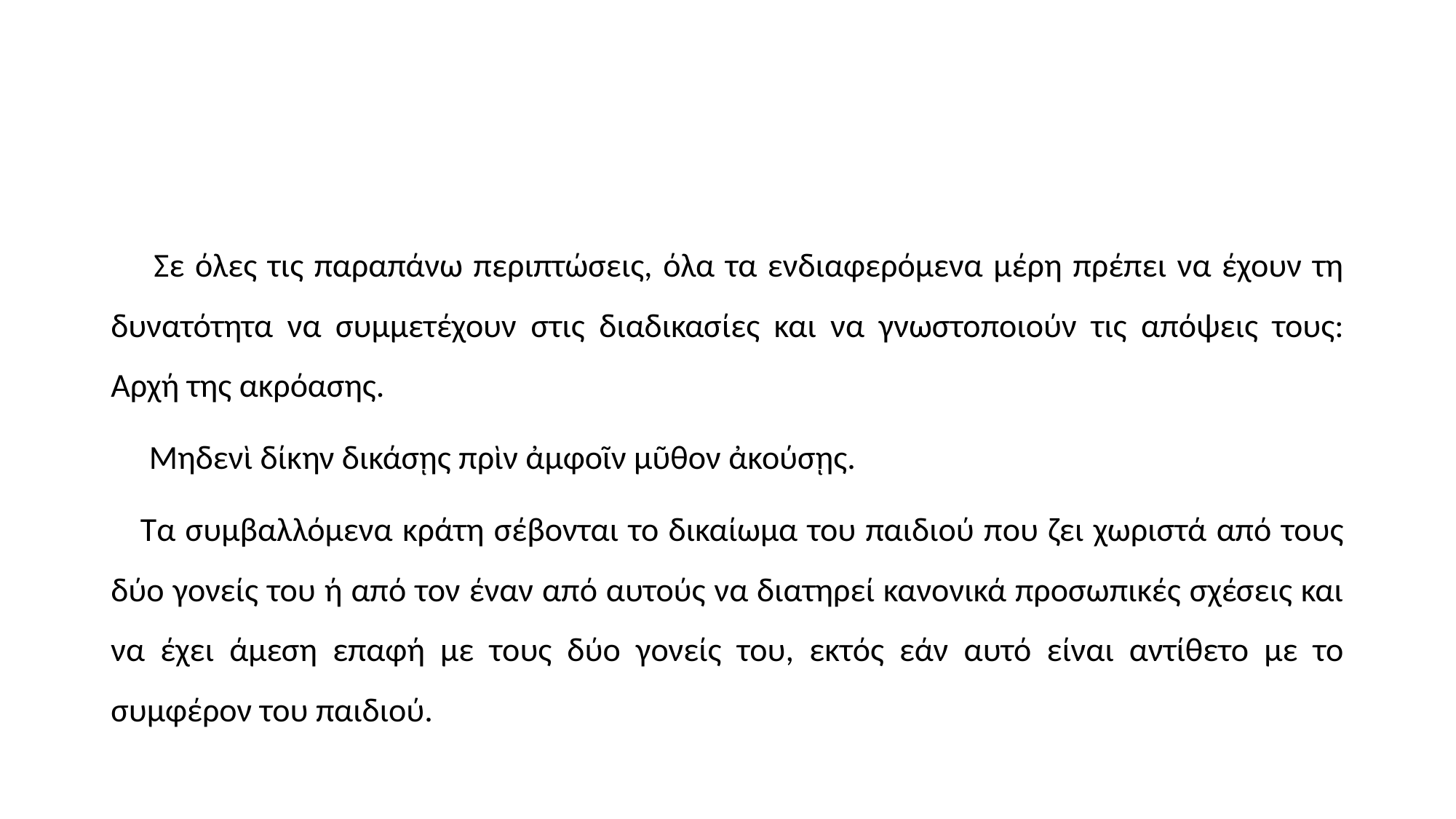

#
    Σε όλες τις παραπάνω περιπτώσεις, όλα τα ενδιαφερόμενα μέρη πρέπει να έχουν τη δυνατότητα να συμμετέχουν στις διαδικασίες και να γνωστοποιούν τις απόψεις τους: Αρχή της ακρόασης.
     Μηδενὶ δίκην δικάσῃς πρὶν ἀμφοῖν μῦθον ἀκούσῃς.
   Τα συμβαλλόμενα κράτη σέβονται το δικαίωμα του παιδιού που ζει χωριστά από τους δύο γονείς του ή από τον έναν από αυτούς να διατηρεί κανονικά προσωπικές σχέσεις και να έχει άμεση επαφή με τους δύο γονείς του, εκτός εάν αυτό είναι αντίθετο με το συμφέρον του παιδιού.